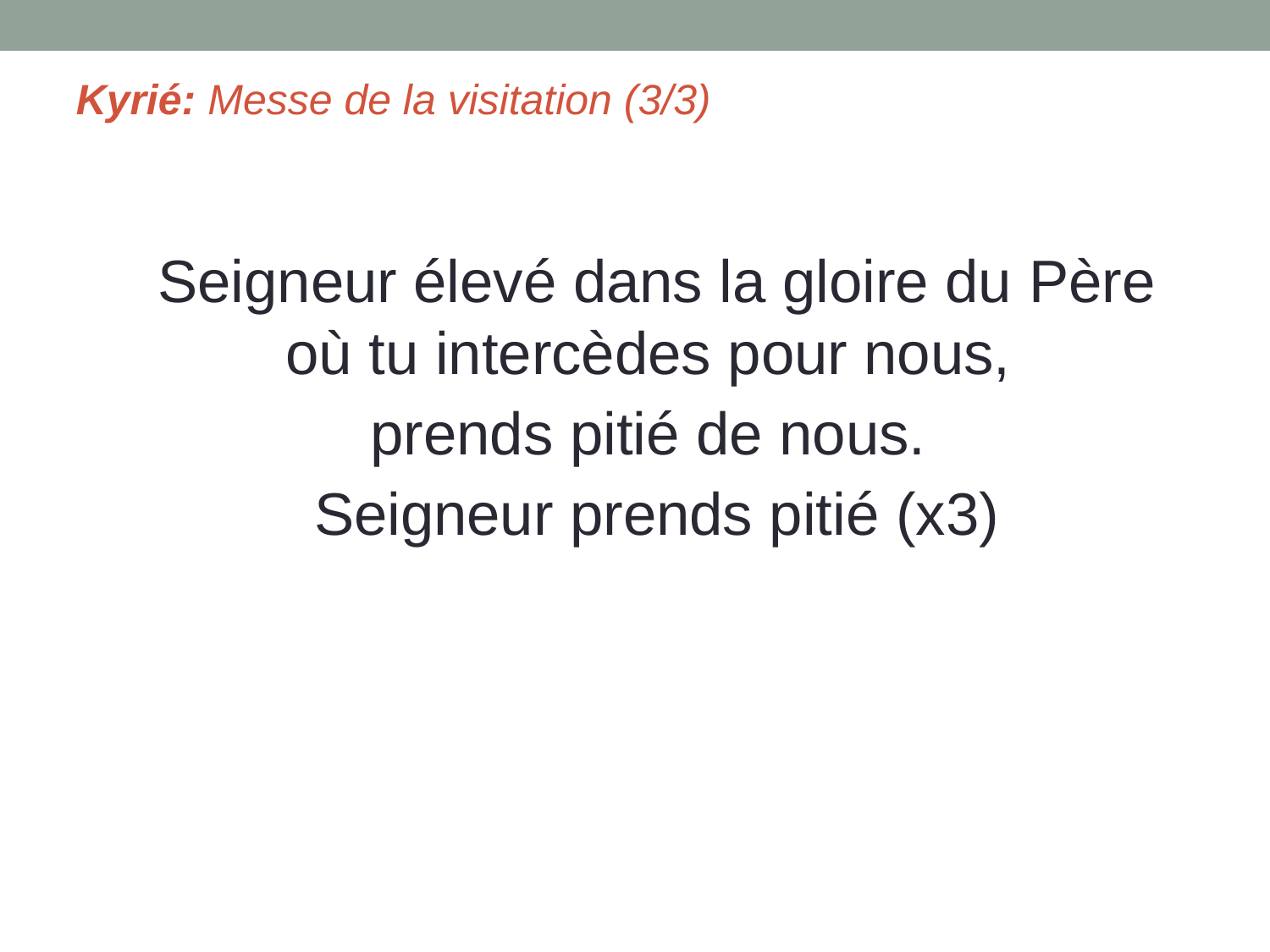

# Kyrié: Messe de la visitation (3/3)

Seigneur élevé dans la gloire du Père où tu intercèdes pour nous,
prends pitié de nous.
Seigneur prends pitié (x3)